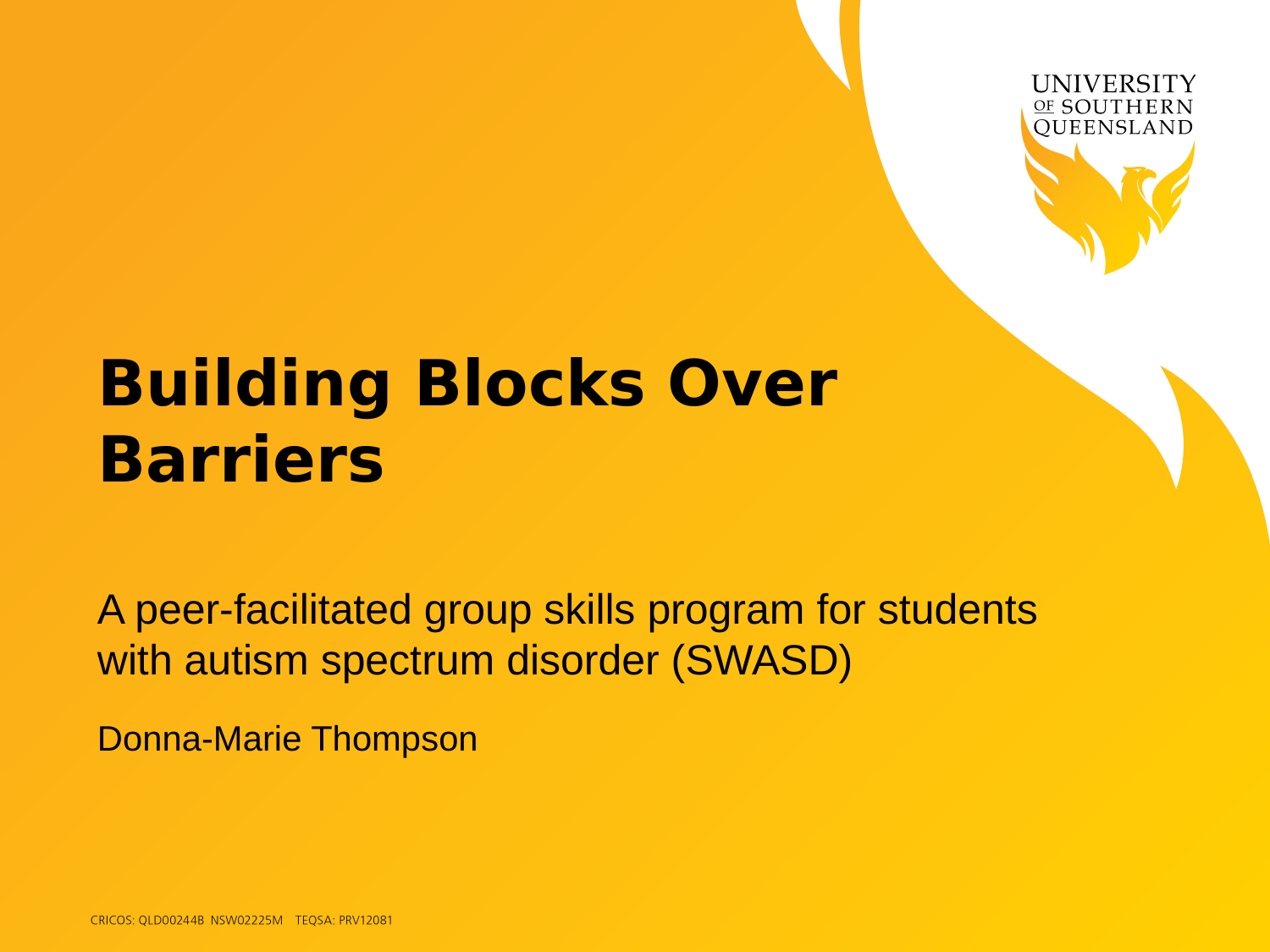

# Building Blocks Over Barriers
A peer-facilitated group skills program for students with autism spectrum disorder (SWASD)
Donna-Marie Thompson